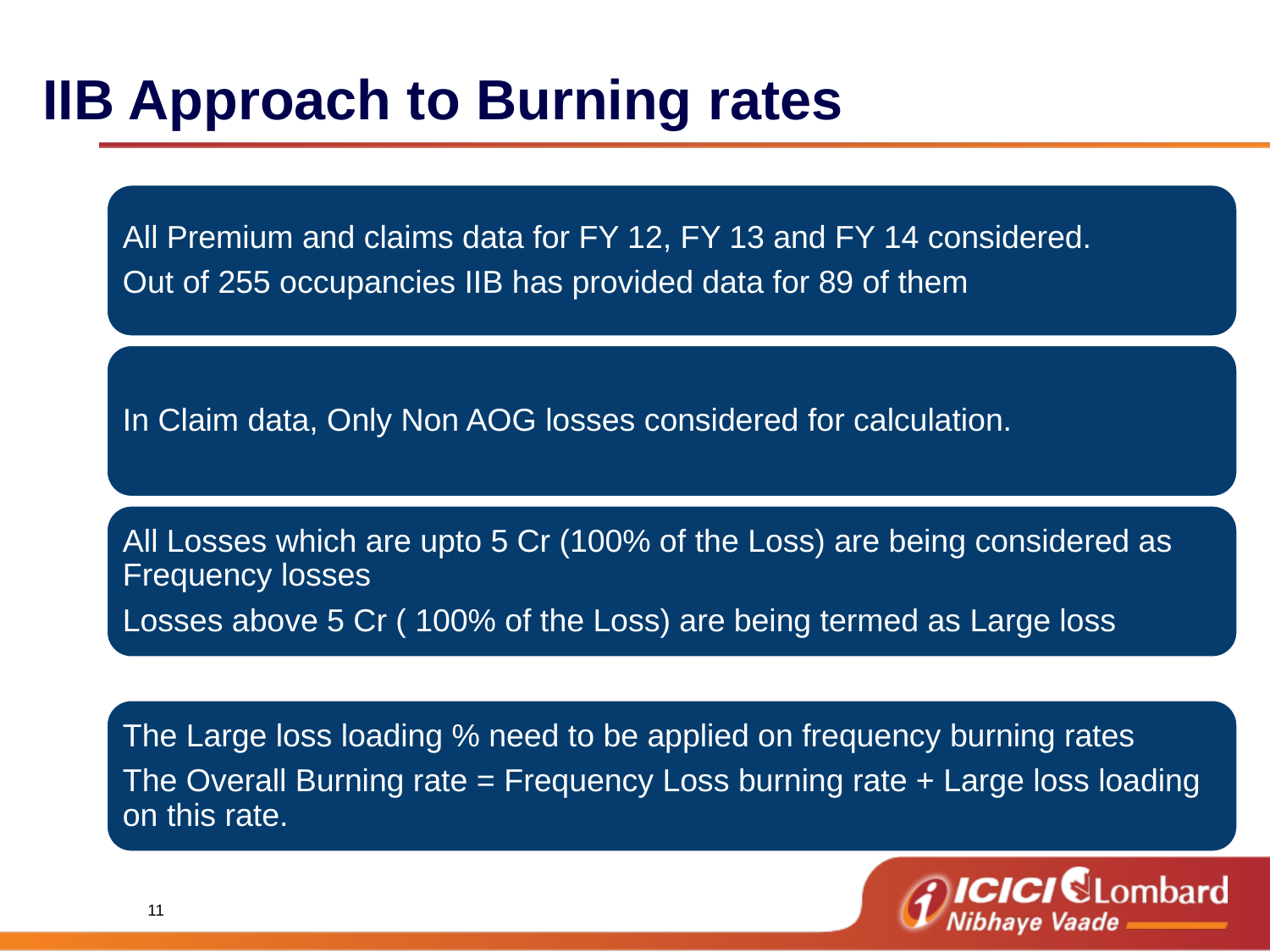

# IIB Approach to Burning rates
All Premium and claims data for FY 12, FY 13 and FY 14 considered.
Out of 255 occupancies IIB has provided data for 89 of them
In Claim data, Only Non AOG losses considered for calculation.
All Losses which are upto 5 Cr (100% of the Loss) are being considered as Frequency losses
Losses above 5 Cr ( 100% of the Loss) are being termed as Large loss

The Large loss loading % need to be applied on frequency burning rates
The Overall Burning rate = Frequency Loss burning rate + Large loss loading on this rate.